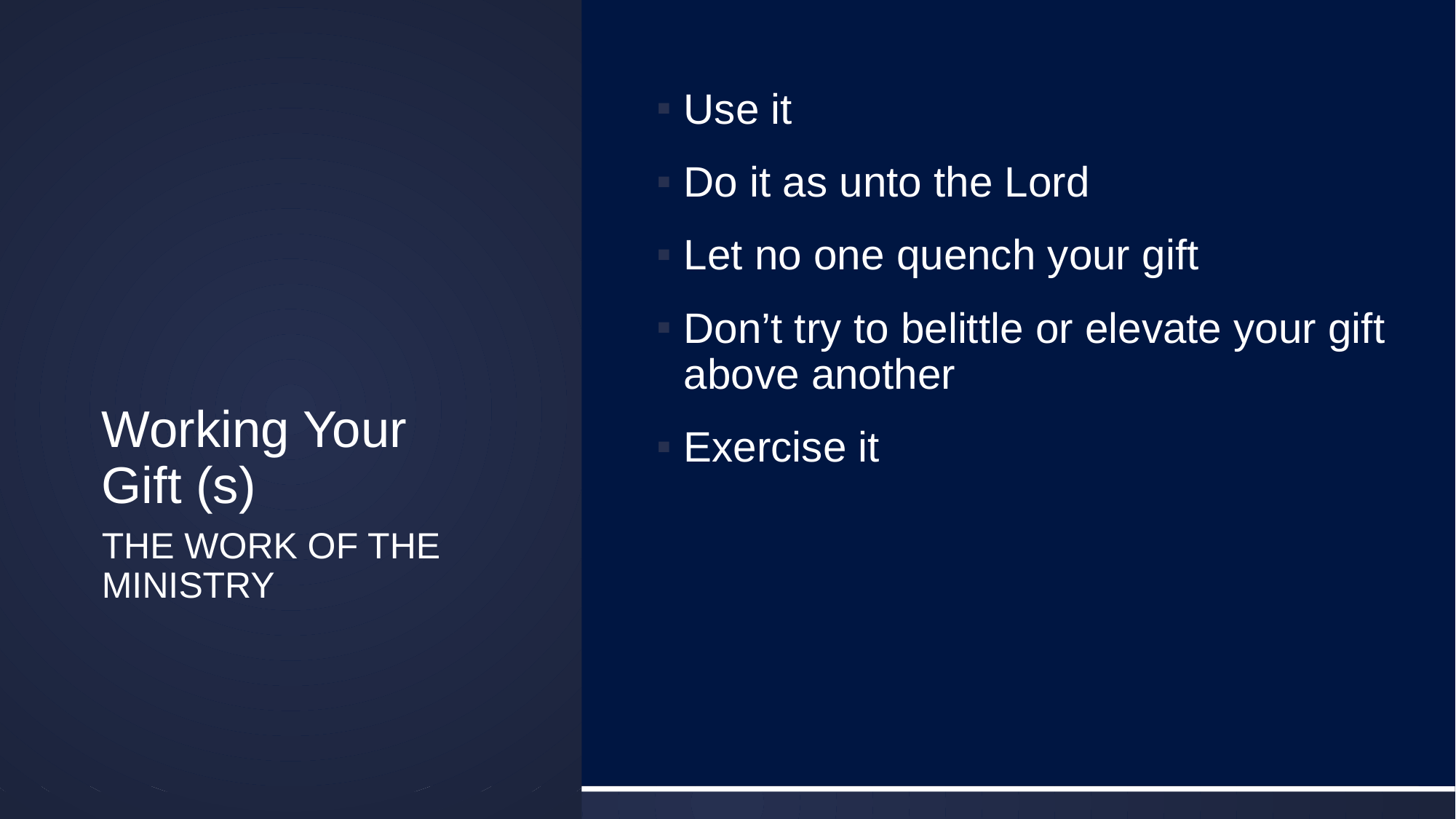

Use it
Do it as unto the Lord
Let no one quench your gift
Don’t try to belittle or elevate your gift above another
Exercise it

# Working Your Gift (s)
THE WORK OF THE MINISTRY